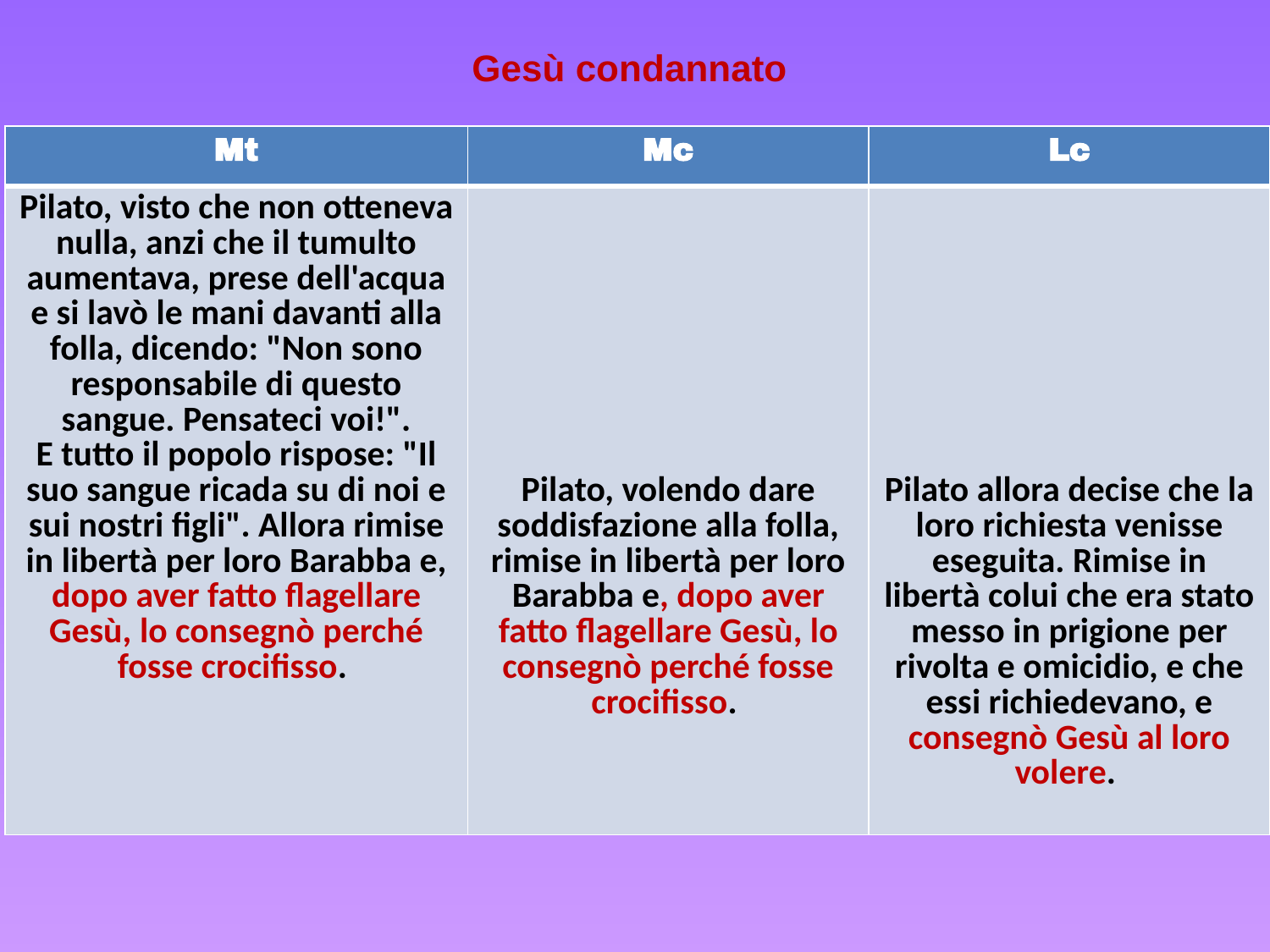

# Gesù condannato
| Mt | Mc | Lc |
| --- | --- | --- |
| Pilato, visto che non otteneva nulla, anzi che il tumulto aumentava, prese dell'acqua e si lavò le mani davanti alla folla, dicendo: "Non sono responsabile di questo sangue. Pensateci voi!". E tutto il popolo rispose: "Il suo sangue ricada su di noi e sui nostri figli". Allora rimise in libertà per loro Barabba e, dopo aver fatto flagellare Gesù, lo consegnò perché fosse crocifisso. | Pilato, volendo dare soddisfazione alla folla, rimise in libertà per loro Barabba e, dopo aver fatto flagellare Gesù, lo consegnò perché fosse crocifisso. | Pilato allora decise che la loro richiesta venisse eseguita. Rimise in libertà colui che era stato messo in prigione per rivolta e omicidio, e che essi richiedevano, e consegnò Gesù al loro volere. |